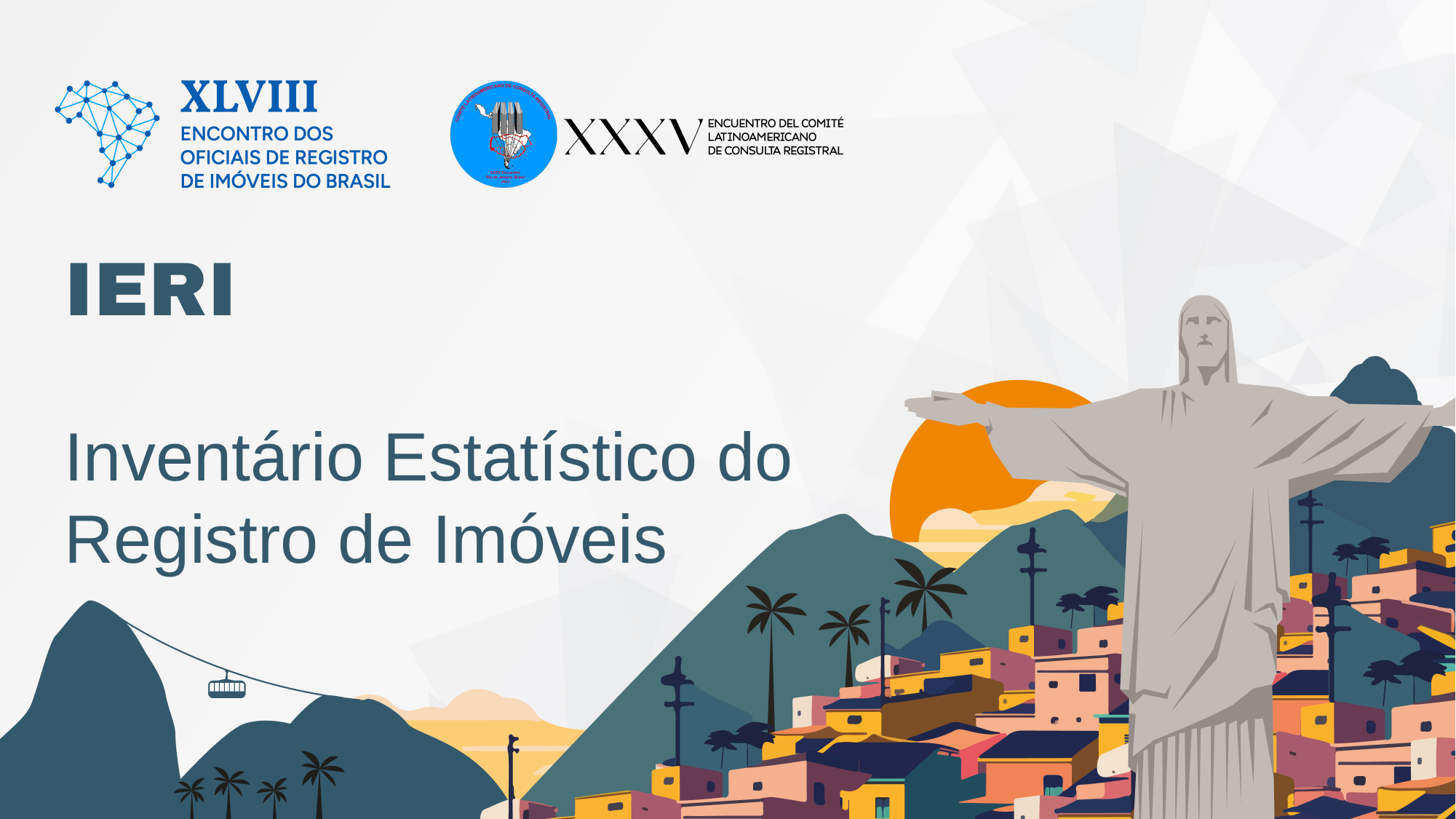

IERI

Inventário Estatístico do Registro de Imóveis